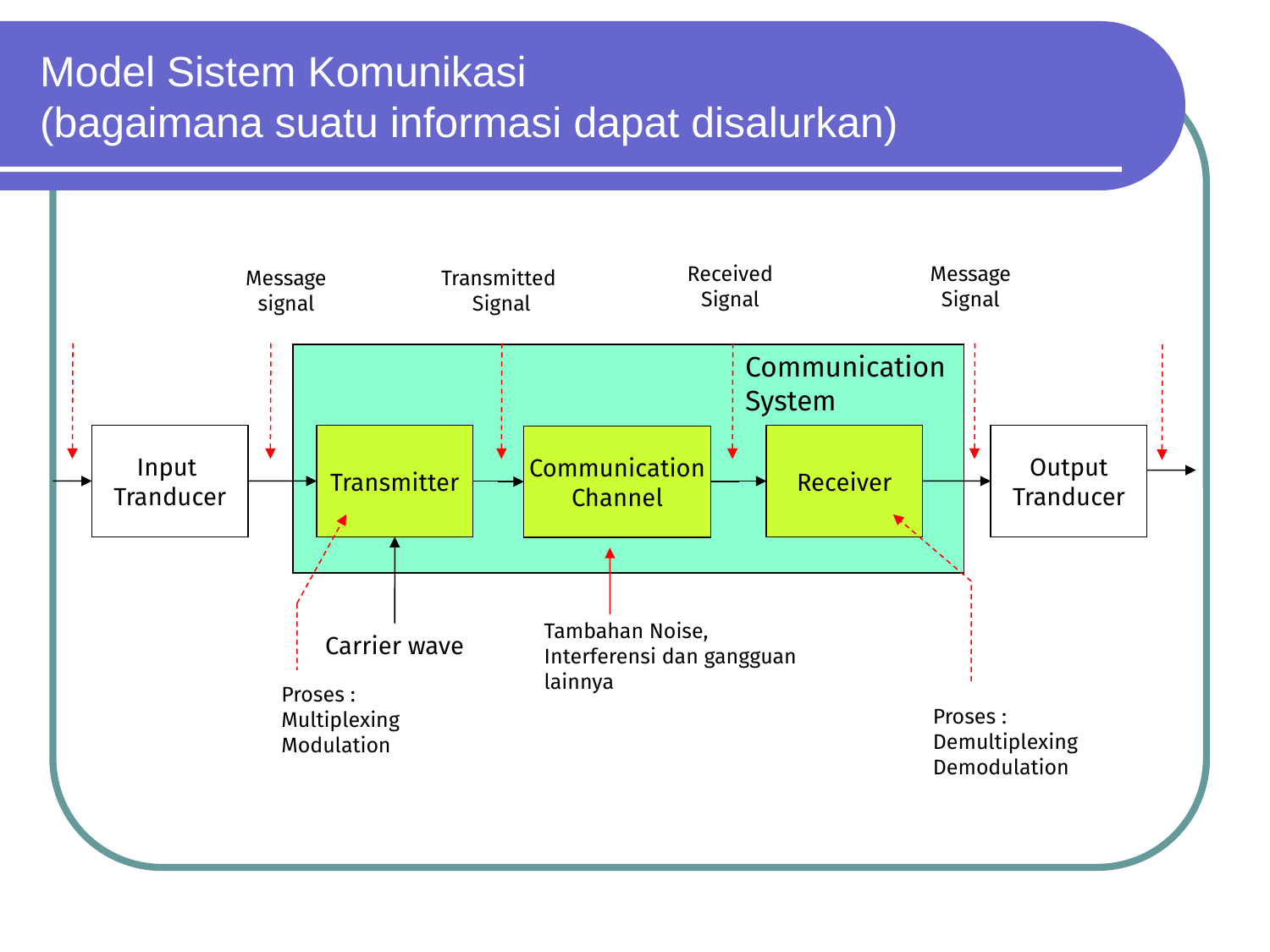

# Model Sistem Komunikasi (bagaimana suatu informasi dapat disalurkan)
Received
Signal
Message
Signal
Message
signal
Transmitted
Signal

Communication
System

Input
Tranducer
Transmitter
Receiver
Output
Tranducer
Communication
Channel

Tambahan Noise, Interferensi dan gangguan lainnya
Carrier wave
Proses :
Multiplexing
Modulation
Proses :
Demultiplexing
Demodulation